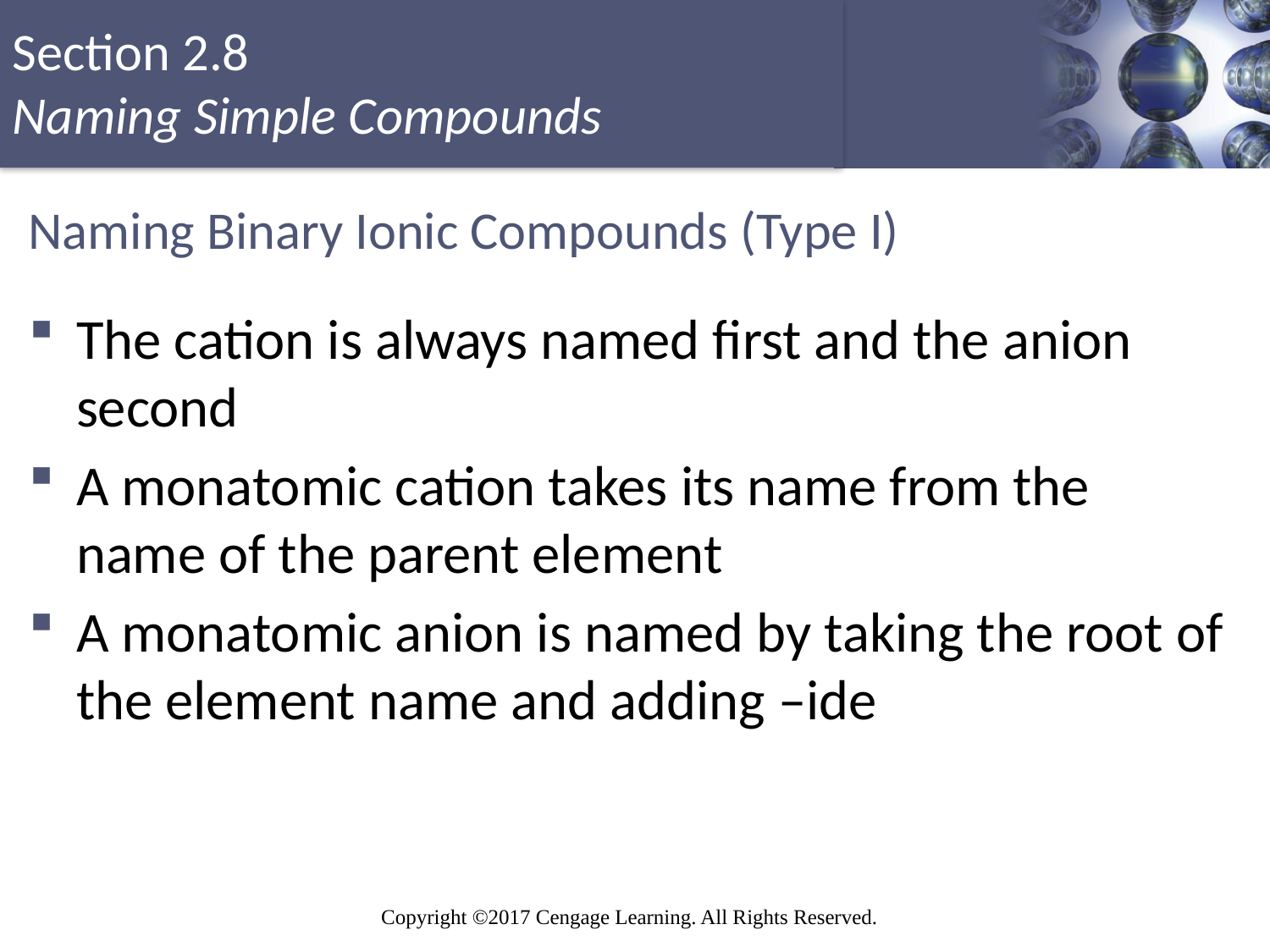

# Naming Binary Ionic Compounds (Type I)
The cation is always named first and the anion second
A monatomic cation takes its name from the name of the parent element
A monatomic anion is named by taking the root of the element name and adding –ide
Copyright © Cengage Learning. All rights reserved
27